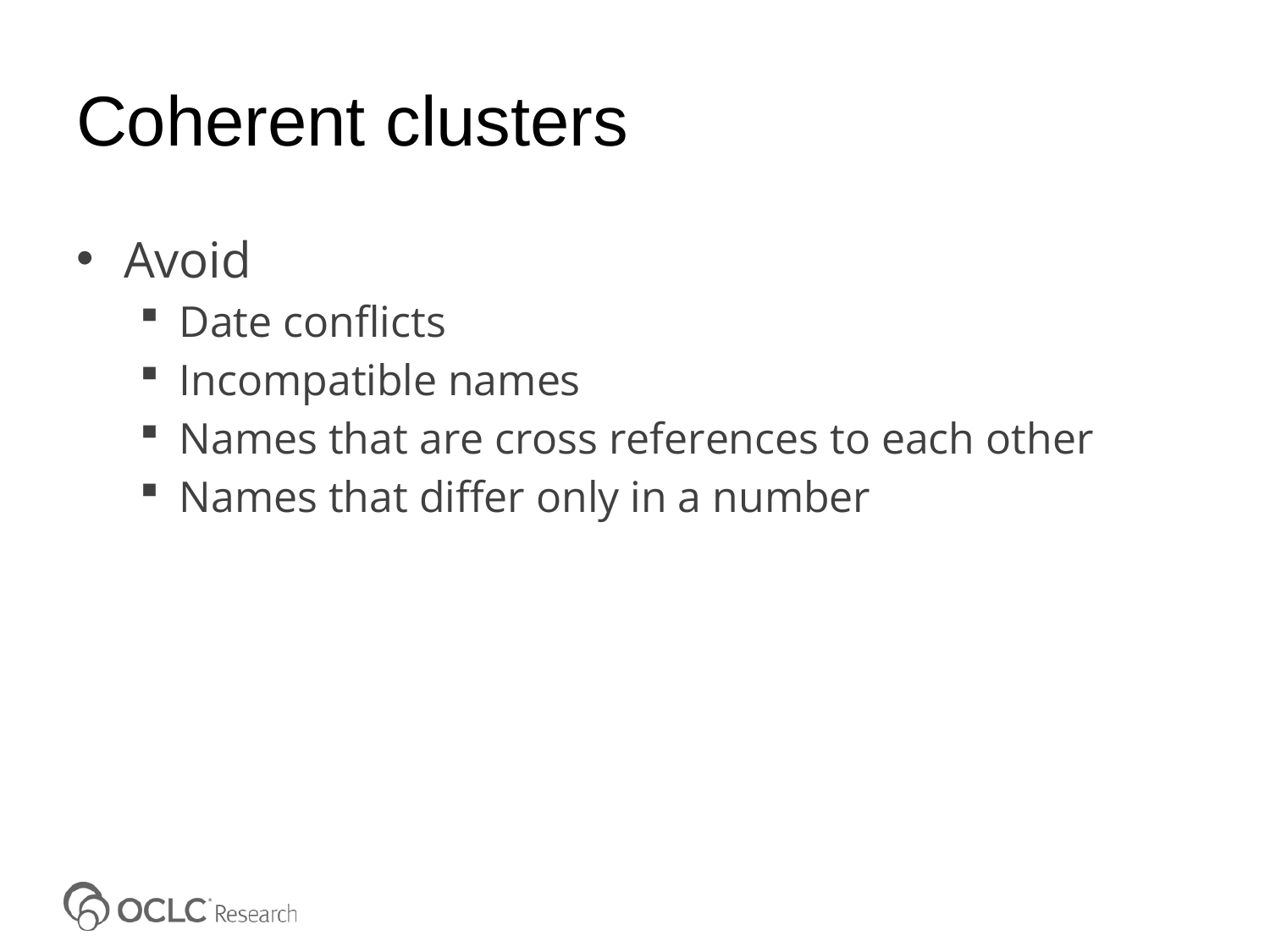

# Coherent clusters
Avoid
Date conflicts
Incompatible names
Names that are cross references to each other
Names that differ only in a number